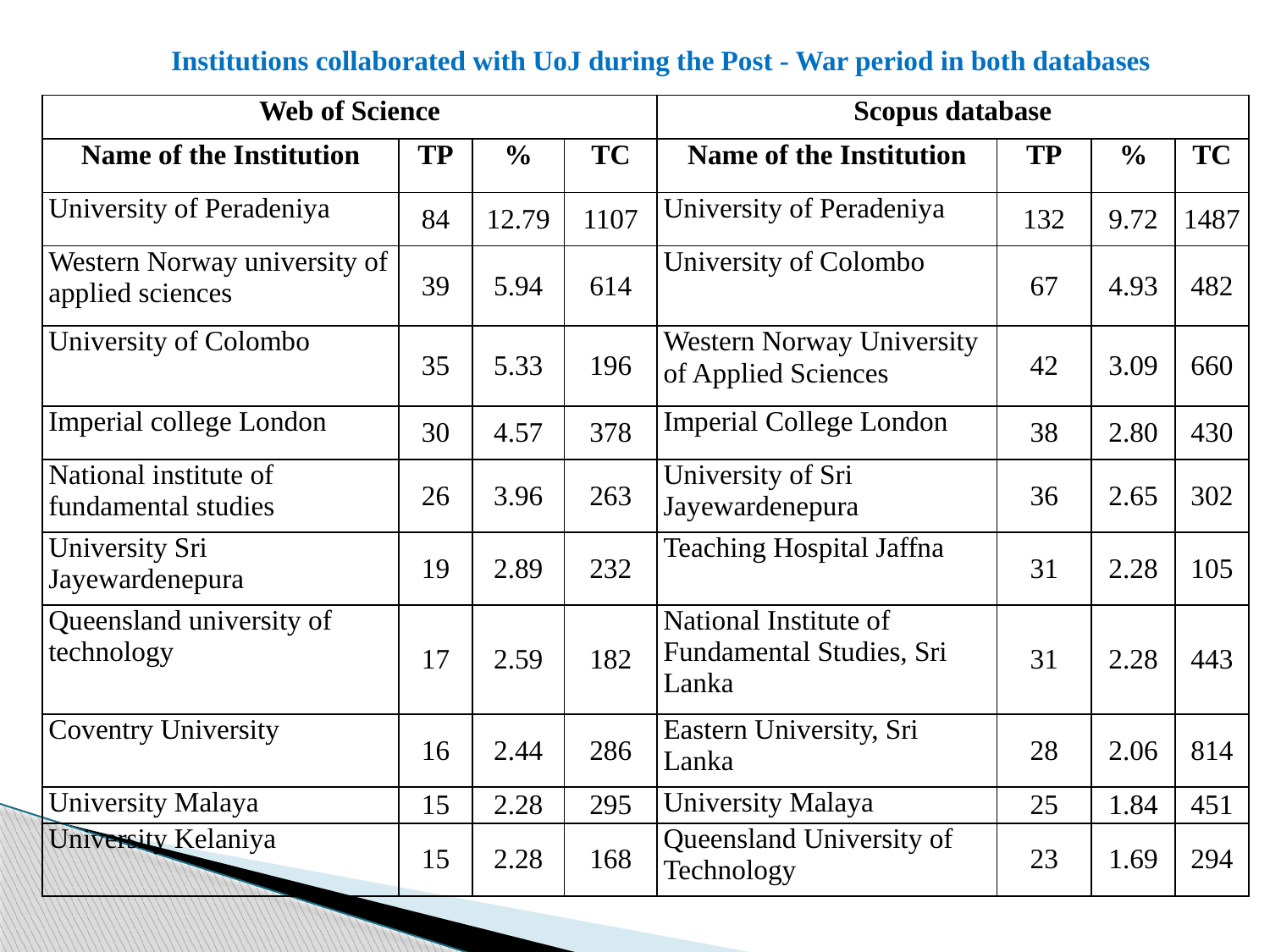

Institutions collaborated with UoJ during the Post - War period in both databases
| Web of Science |  |  |  | Scopus database |  |  |  |
| --- | --- | --- | --- | --- | --- | --- | --- |
| Name of the Institution | TP | % | TC | Name of the Institution | TP | % | TC |
| University of Peradeniya | 84 | 12.79 | 1107 | University of Peradeniya | 132 | 9.72 | 1487 |
| Western Norway university of applied sciences | 39 | 5.94 | 614 | University of Colombo | 67 | 4.93 | 482 |
| University of Colombo | 35 | 5.33 | 196 | Western Norway University of Applied Sciences | 42 | 3.09 | 660 |
| Imperial college London | 30 | 4.57 | 378 | Imperial College London | 38 | 2.80 | 430 |
| National institute of fundamental studies | 26 | 3.96 | 263 | University of Sri Jayewardenepura | 36 | 2.65 | 302 |
| University Sri Jayewardenepura | 19 | 2.89 | 232 | Teaching Hospital Jaffna | 31 | 2.28 | 105 |
| Queensland university of technology | 17 | 2.59 | 182 | National Institute of Fundamental Studies, Sri Lanka | 31 | 2.28 | 443 |
| Coventry University | 16 | 2.44 | 286 | Eastern University, Sri Lanka | 28 | 2.06 | 814 |
| University Malaya | 15 | 2.28 | 295 | University Malaya | 25 | 1.84 | 451 |
| University Kelaniya | 15 | 2.28 | 168 | Queensland University of Technology | 23 | 1.69 | 294 |